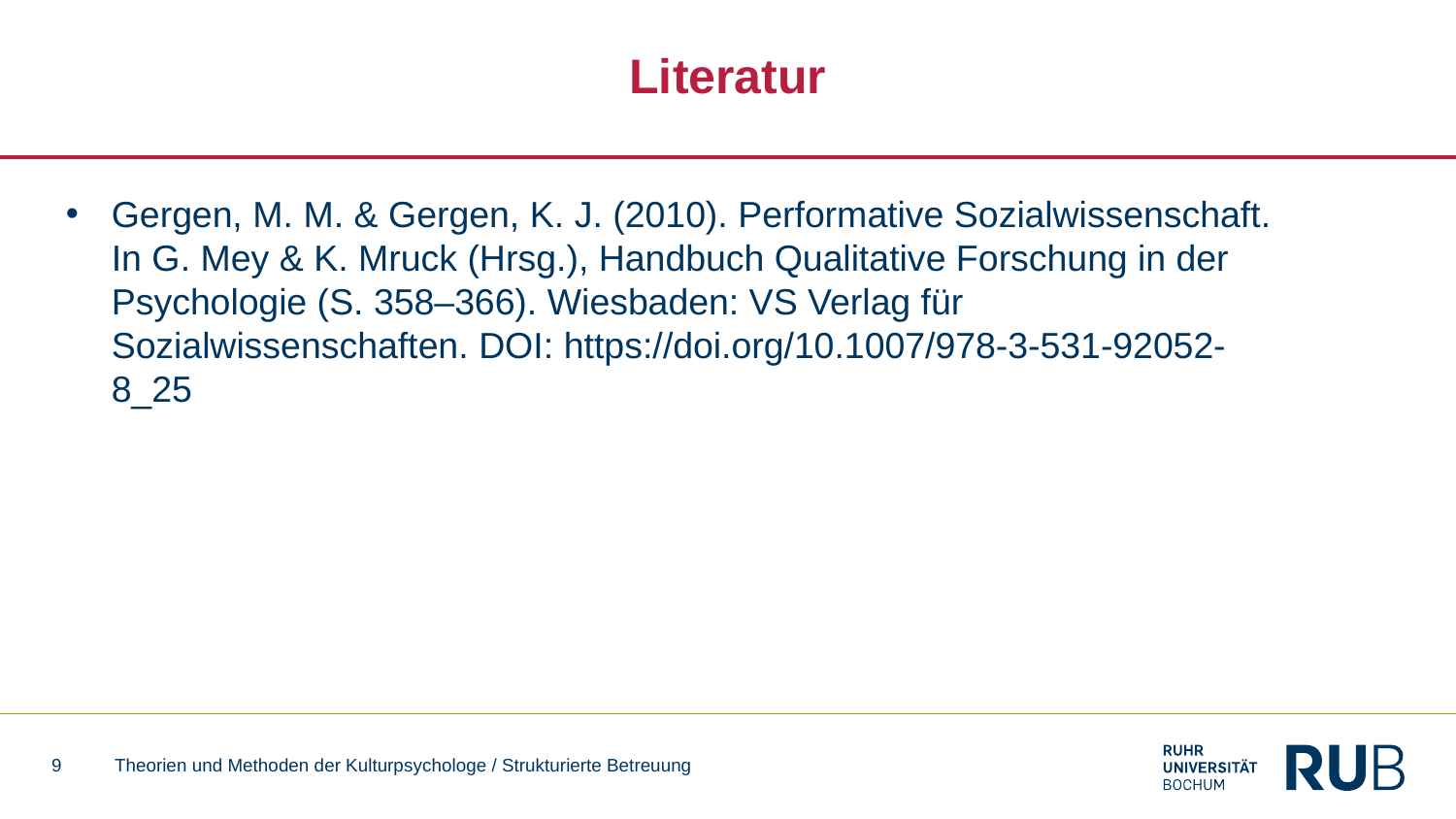

# Literatur
Gergen, M. M. & Gergen, K. J. (2010). Performative Sozialwissenschaft. In G. Mey & K. Mruck (Hrsg.), Handbuch Qualitative Forschung in der Psychologie (S. 358–366). Wiesbaden: VS Verlag für Sozialwissenschaften. DOI: https://doi.org/10.1007/978-3-531-92052-8_25
9
Theorien und Methoden der Kulturpsychologe / Strukturierte Betreuung